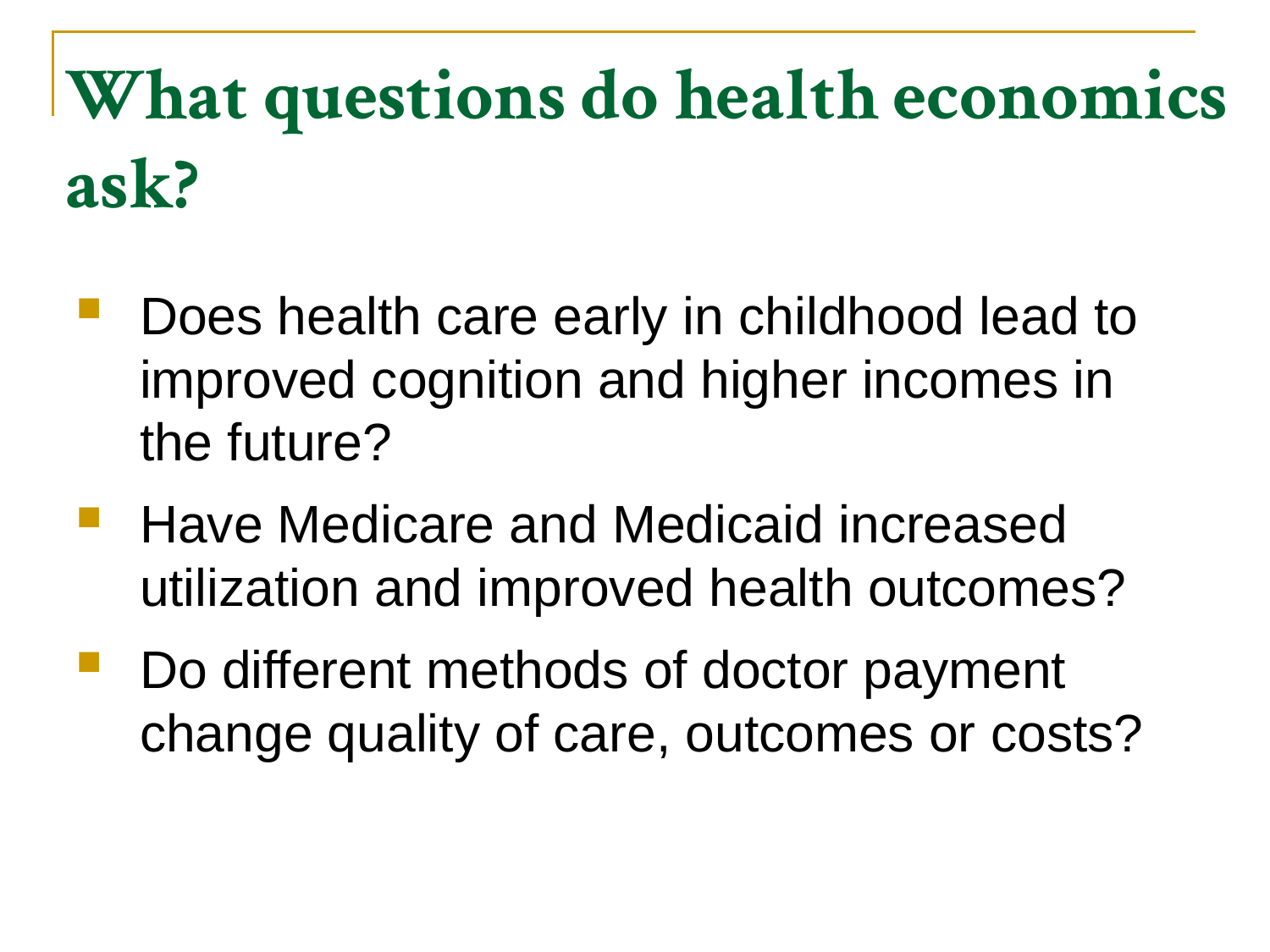

# What questions do health economics ask?
Does health care early in childhood lead to improved cognition and higher incomes in the future?
Have Medicare and Medicaid increased utilization and improved health outcomes?
Do different methods of doctor payment change quality of care, outcomes or costs?